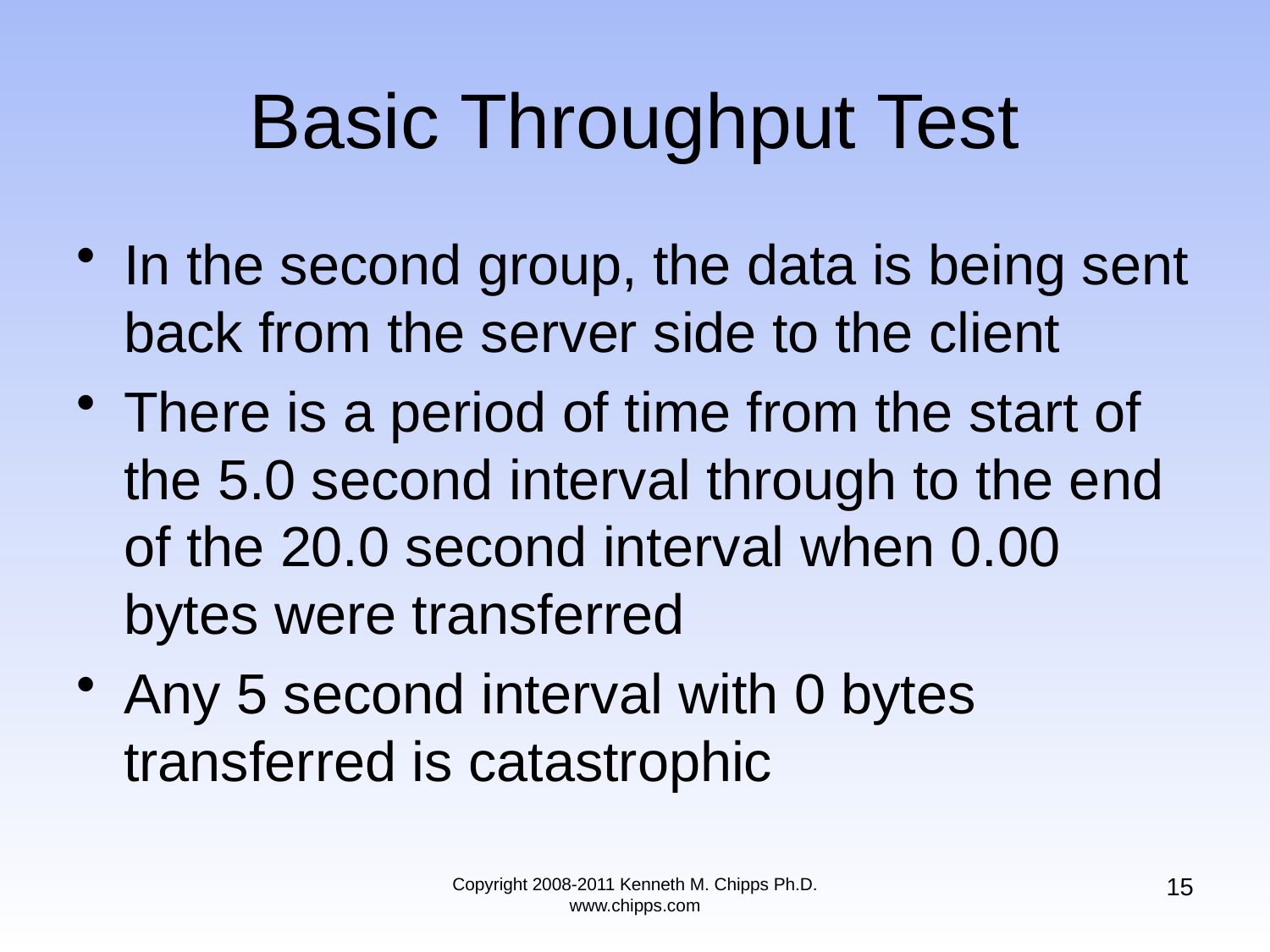

# Basic Throughput Test
In the second group, the data is being sent back from the server side to the client
There is a period of time from the start of the 5.0 second interval through to the end of the 20.0 second interval when 0.00 bytes were transferred
Any 5 second interval with 0 bytes transferred is catastrophic
15
Copyright 2008-2011 Kenneth M. Chipps Ph.D. www.chipps.com